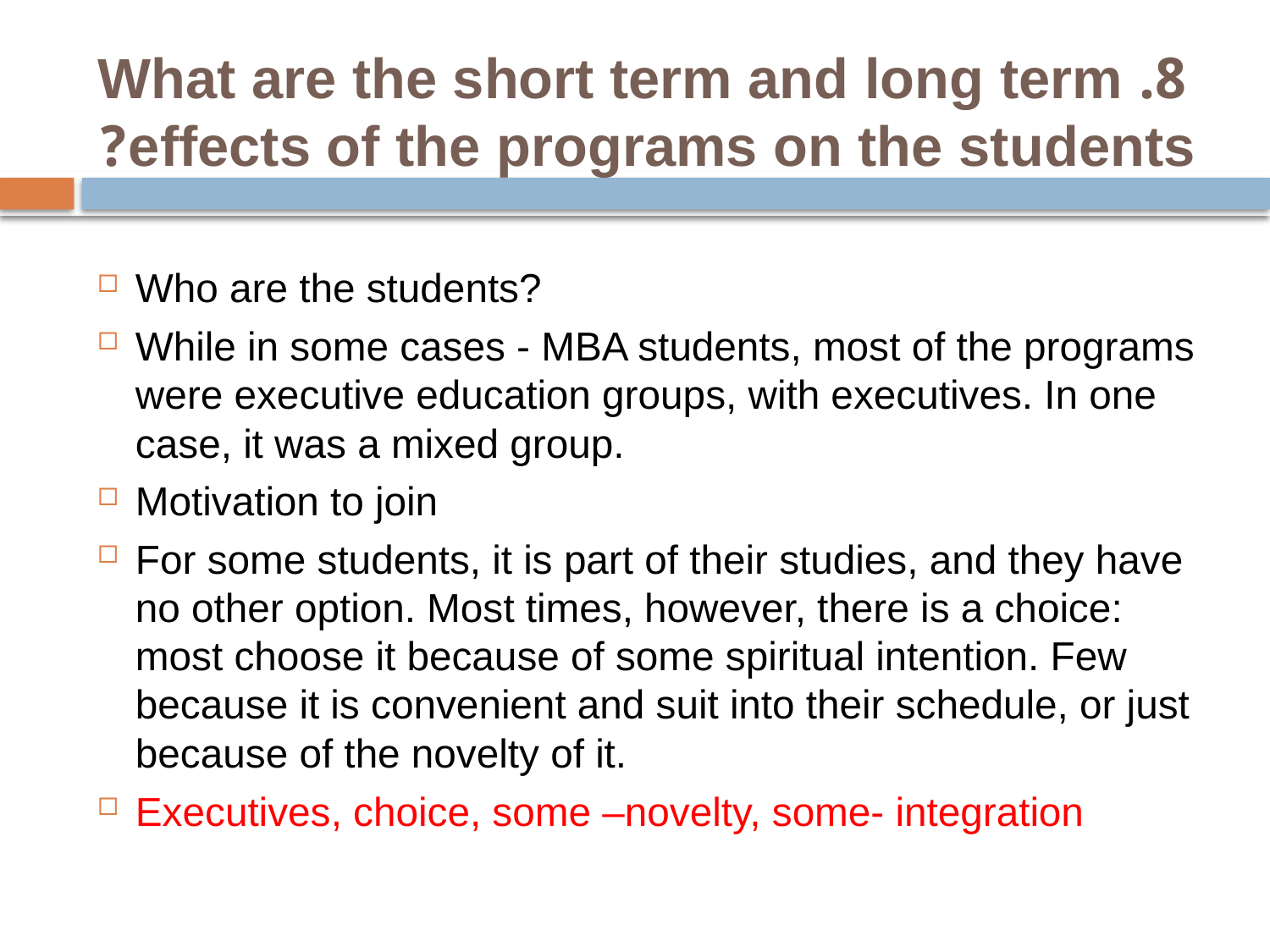

# 8. What are the short term and long term effects of the programs on the students?
Who are the students?
While in some cases - MBA students, most of the programs were executive education groups, with executives. In one case, it was a mixed group.
Motivation to join
For some students, it is part of their studies, and they have no other option. Most times, however, there is a choice: most choose it because of some spiritual intention. Few because it is convenient and suit into their schedule, or just because of the novelty of it.
Executives, choice, some –novelty, some- integration